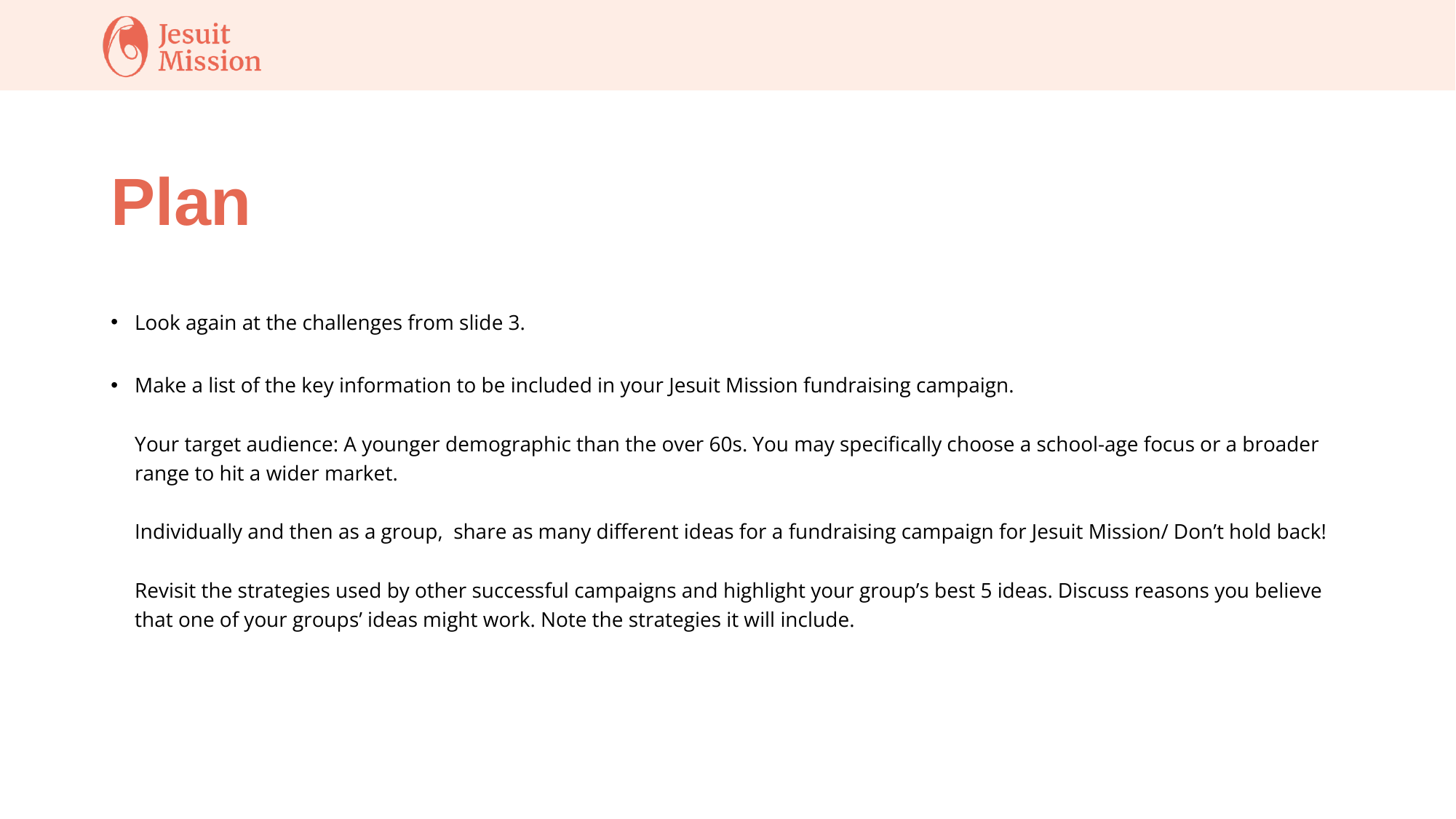

# Plan
Look again at the challenges from slide 3.
Make a list of the key information to be included in your Jesuit Mission fundraising campaign.
Your target audience: A younger demographic than the over 60s. You may specifically choose a school-age focus or a broader range to hit a wider market.
Individually and then as a group,  share as many different ideas for a fundraising campaign for Jesuit Mission/ Don’t hold back!
Revisit the strategies used by other successful campaigns and highlight your group’s best 5 ideas. Discuss reasons you believe that one of your groups’ ideas might work. Note the strategies it will include.